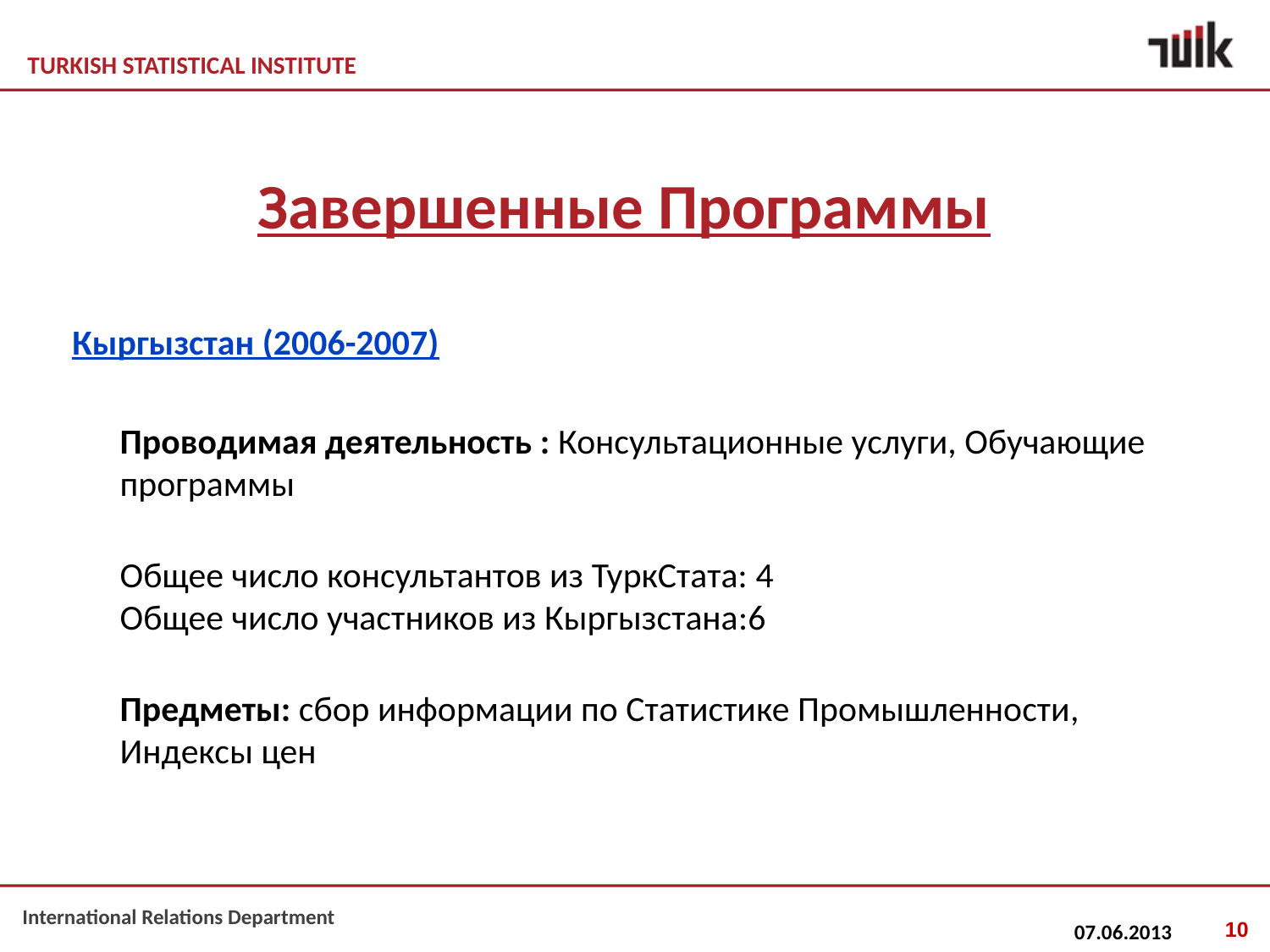

# Завершенные Программы
Кыргызстан (2006-2007)

	Проводимая деятельность : Консультационные услуги, Обучающие программы
	Общее число консультантов из ТуркСтата: 4
Общее число участников из Кыргызстана:6
	Предметы: сбор информации по Статистике Промышленности, Индексы цен

10
07.06.2013